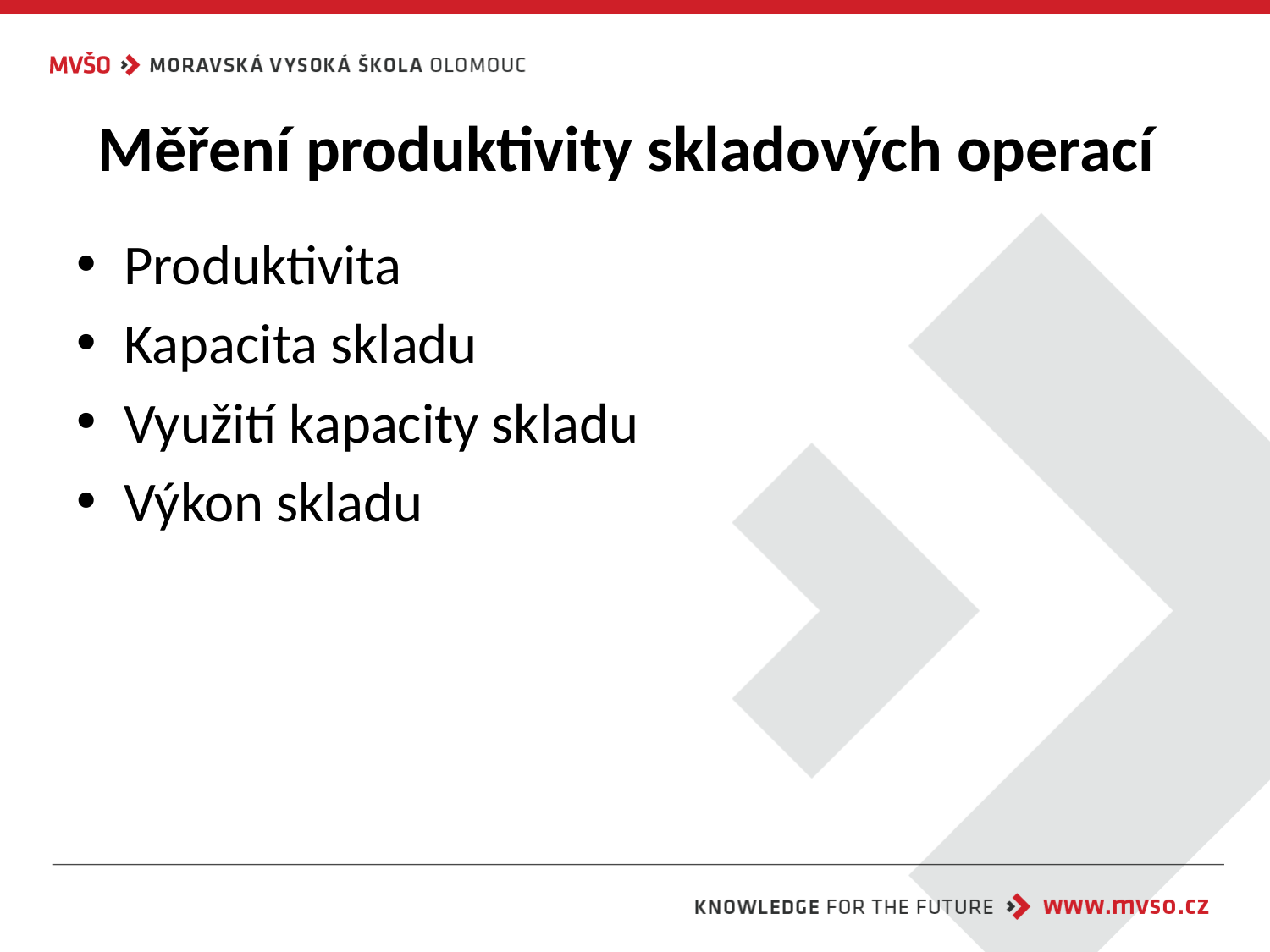

# Měření produktivity skladových operací
Produktivita
Kapacita skladu
Využití kapacity skladu
Výkon skladu